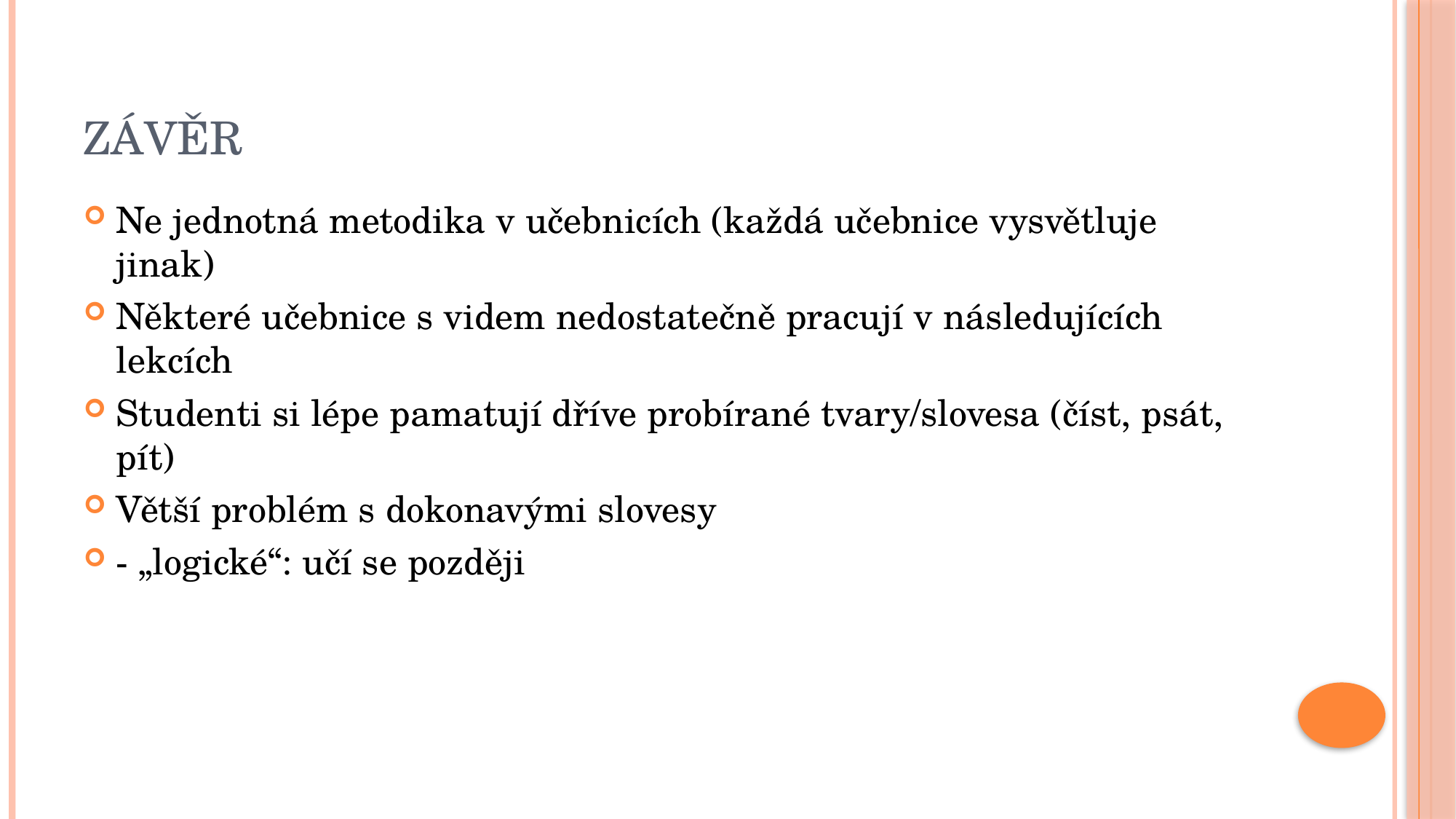

# Závěr
Ne jednotná metodika v učebnicích (každá učebnice vysvětluje jinak)
Některé učebnice s videm nedostatečně pracují v následujících lekcích
Studenti si lépe pamatují dříve probírané tvary/slovesa (číst, psát, pít)
Větší problém s dokonavými slovesy
- „logické“: učí se později